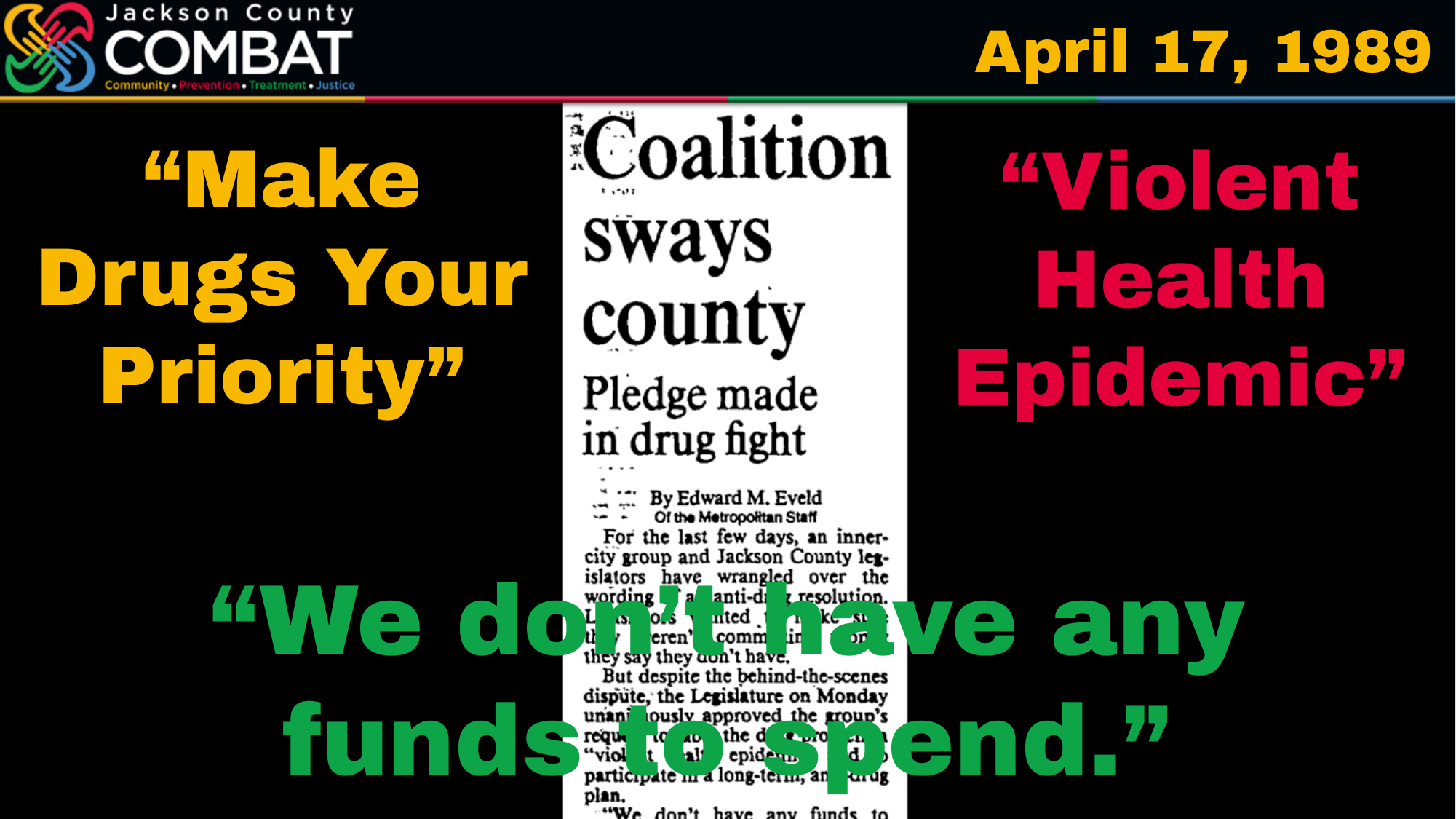

April 17, 1989
“Make
Drugs Your
Priority”
“Violent
Health
Epidemic”
“We don’t have any
funds to spend.”